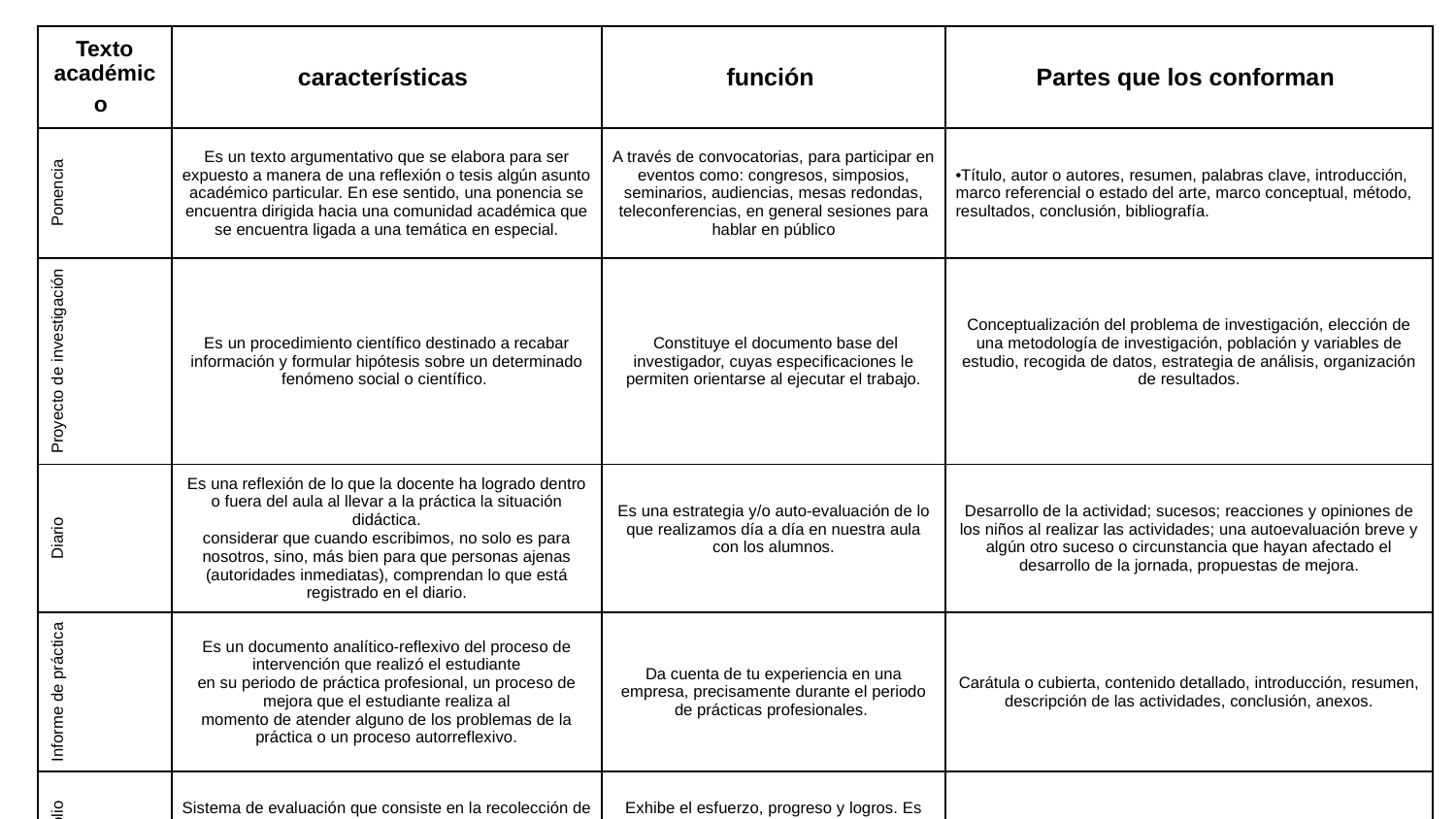

| Texto académico | características | función | Partes que los conforman |
| --- | --- | --- | --- |
| Ponencia | Es un texto argumentativo que se elabora para ser expuesto a manera de una reflexión o tesis algún asunto académico particular. En ese sentido, una ponencia se encuentra dirigida hacia una comunidad académica que se encuentra ligada a una temática en especial. | A través de convocatorias, para participar en eventos como: congresos, simposios, seminarios, audiencias, mesas redondas, teleconferencias, en general sesiones para hablar en público | •Título, autor o autores, resumen, palabras clave, introducción, marco referencial o estado del arte, marco conceptual, método, resultados, conclusión, bibliografía. |
| Proyecto de investigación | Es un procedimiento científico destinado a recabar información y formular hipótesis sobre un determinado fenómeno social o científico. | Constituye el documento base del investigador, cuyas especificaciones le permiten orientarse al ejecutar el trabajo. | Conceptualización del problema de investigación, elección de una metodología de investigación, población y variables de estudio, recogida de datos, estrategia de análisis, organización de resultados. |
| Diario | Es una reflexión de lo que la docente ha logrado dentro o fuera del aula al llevar a la práctica la situación didáctica. considerar que cuando escribimos, no solo es para nosotros, sino, más bien para que personas ajenas (autoridades inmediatas), comprendan lo que está registrado en el diario. | Es una estrategia y/o auto-evaluación de lo que realizamos día a día en nuestra aula con los alumnos. | Desarrollo de la actividad; sucesos; reacciones y opiniones de los niños al realizar las actividades; una autoevaluación breve y algún otro suceso o circunstancia que hayan afectado el desarrollo de la jornada, propuestas de mejora. |
| Informe de práctica | Es un documento analítico-reflexivo del proceso de intervención que realizó el estudiante en su periodo de práctica profesional, un proceso de mejora que el estudiante realiza al momento de atender alguno de los problemas de la práctica o un proceso autorreflexivo. | Da cuenta de tu experiencia en una empresa, precisamente durante el periodo de prácticas profesionales. | Carátula o cubierta, contenido detallado, introducción, resumen, descripción de las actividades, conclusión, anexos. |
| Portafolio | Sistema de evaluación que consiste en la recolección de productos desarrollados por un alumno. De esta manera, el docente puede evaluar el trabajo del estudiante. | Exhibe el esfuerzo, progreso y logros. Es una forma de evaluación que permite monitorear el proceso de aprendizaje por el profesor y por el mismo estudiante. | Propósito, evidencias, criterios de evaluación. |